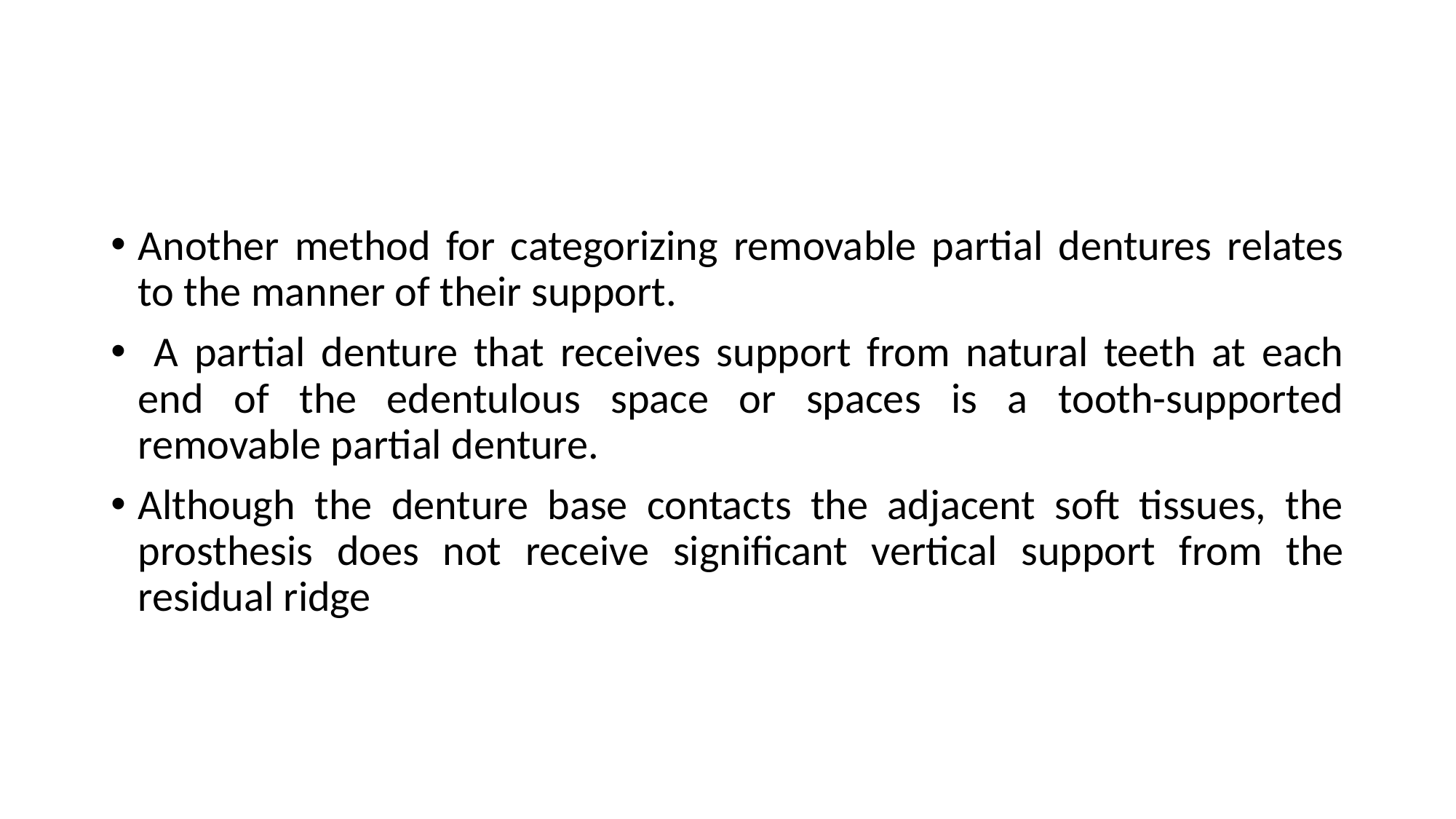

#
Another method for categorizing removable partial dentures relates to the manner of their support.
 A partial denture that receives support from natural teeth at each end of the edentulous space or spaces is a tooth-supported removable partial denture.
Although the denture base contacts the adjacent soft tissues, the prosthesis does not receive significant vertical support from the residual ridge